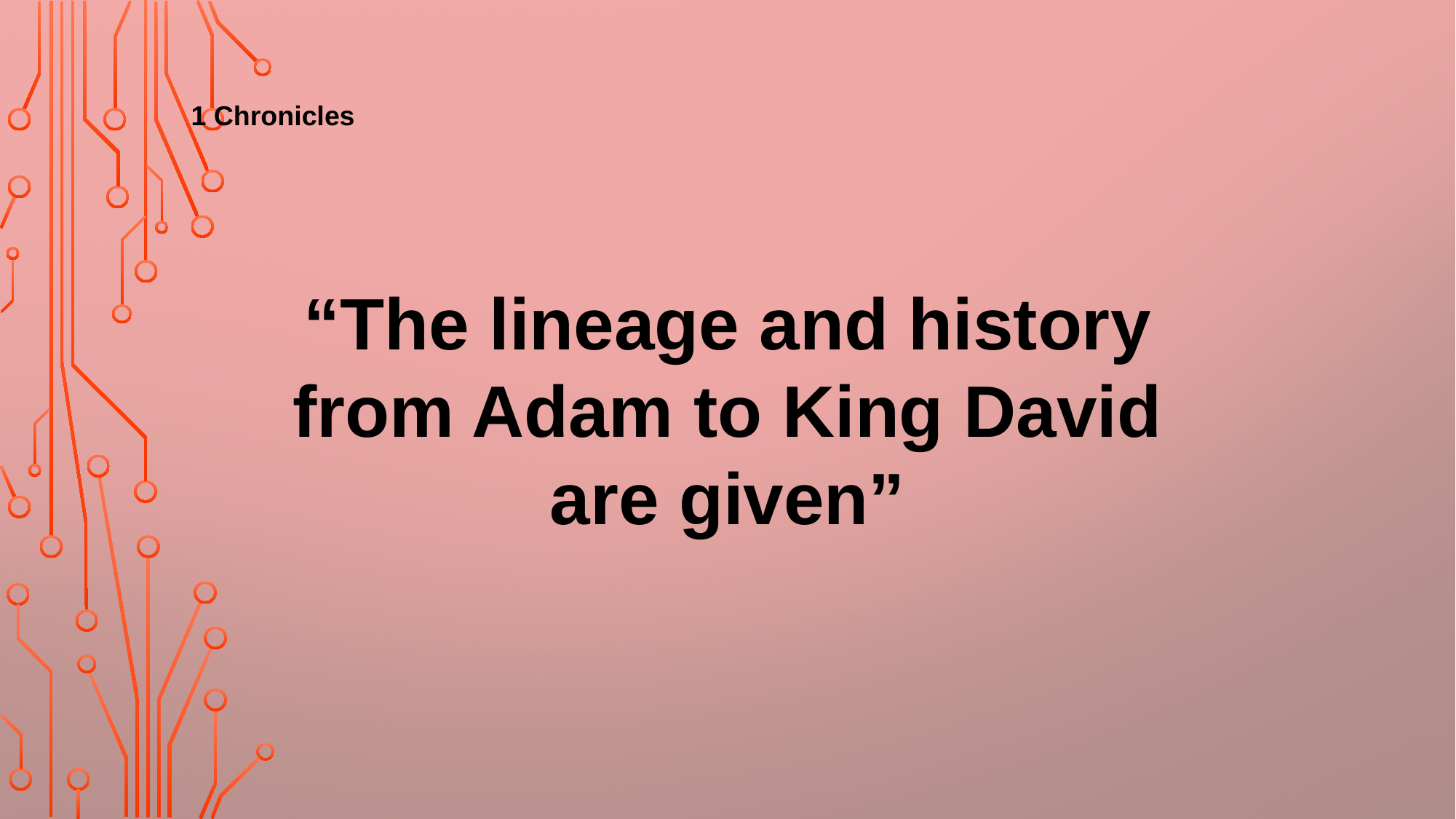

1 Chronicles
“The lineage and history from Adam to King David are given”